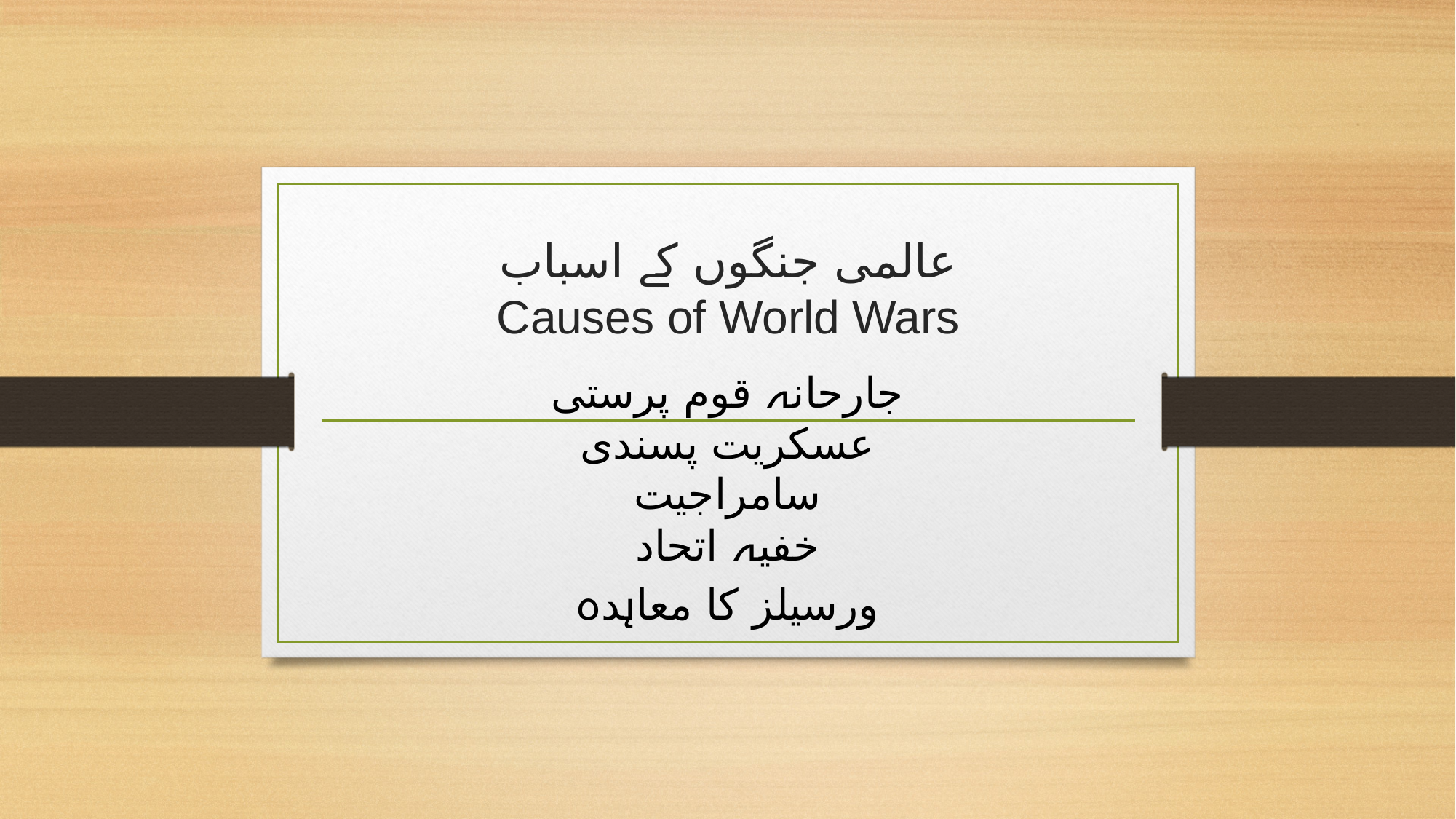

# عالمی جنگوں کے اسباب Causes of World Wars
جارحانہ قوم پرستی
عسکریت پسندی
سامراجیت
خفیہ اتحاد
ورسیلز کا معاہدہ